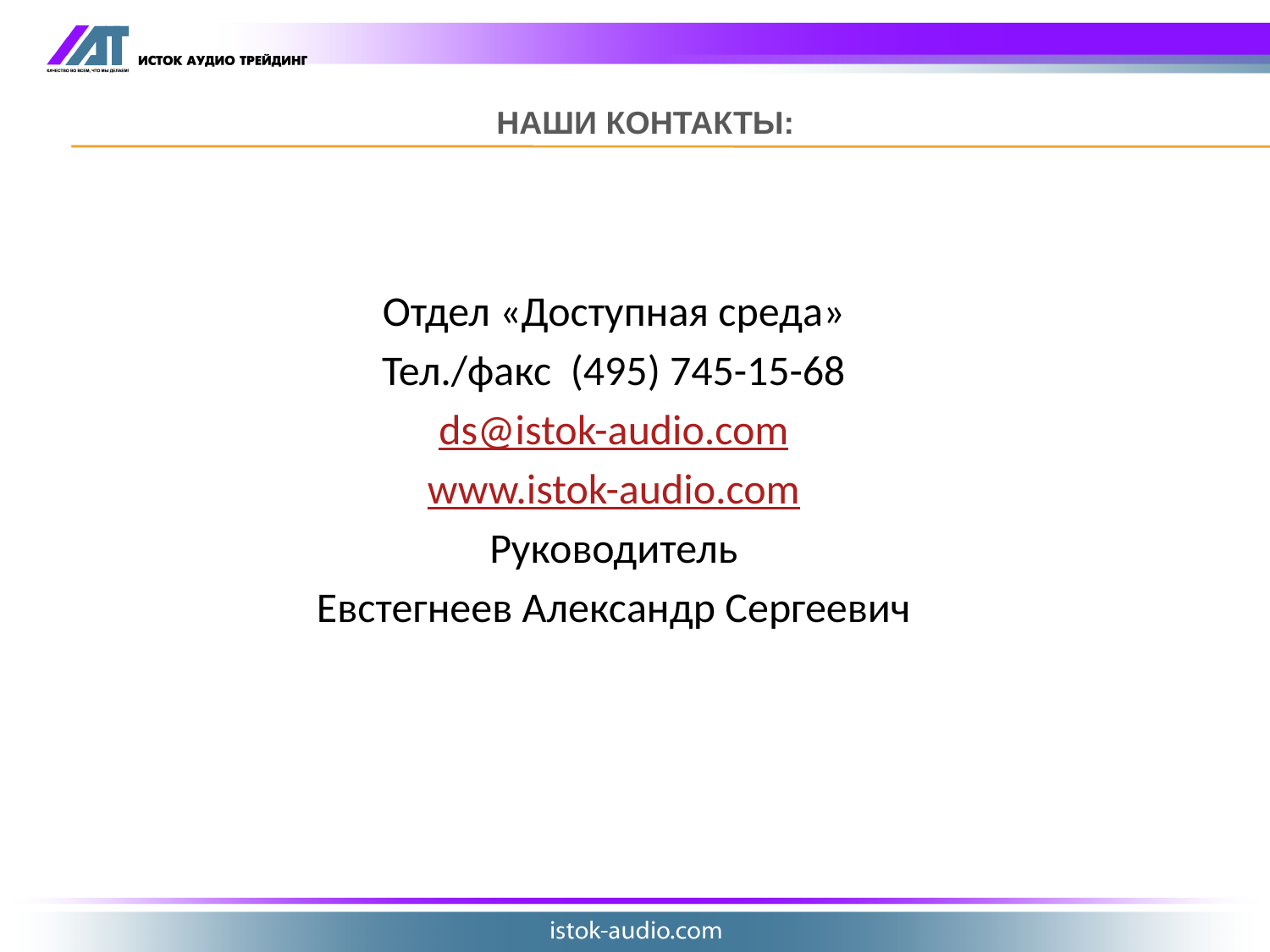

Наши контакты:

Отдел «Доступная среда»
Тел./факс  (495) 745-15-68
ds@istok-audio.com
www.istok-audio.com
Руководитель
Евстегнеев Александр Сергеевич